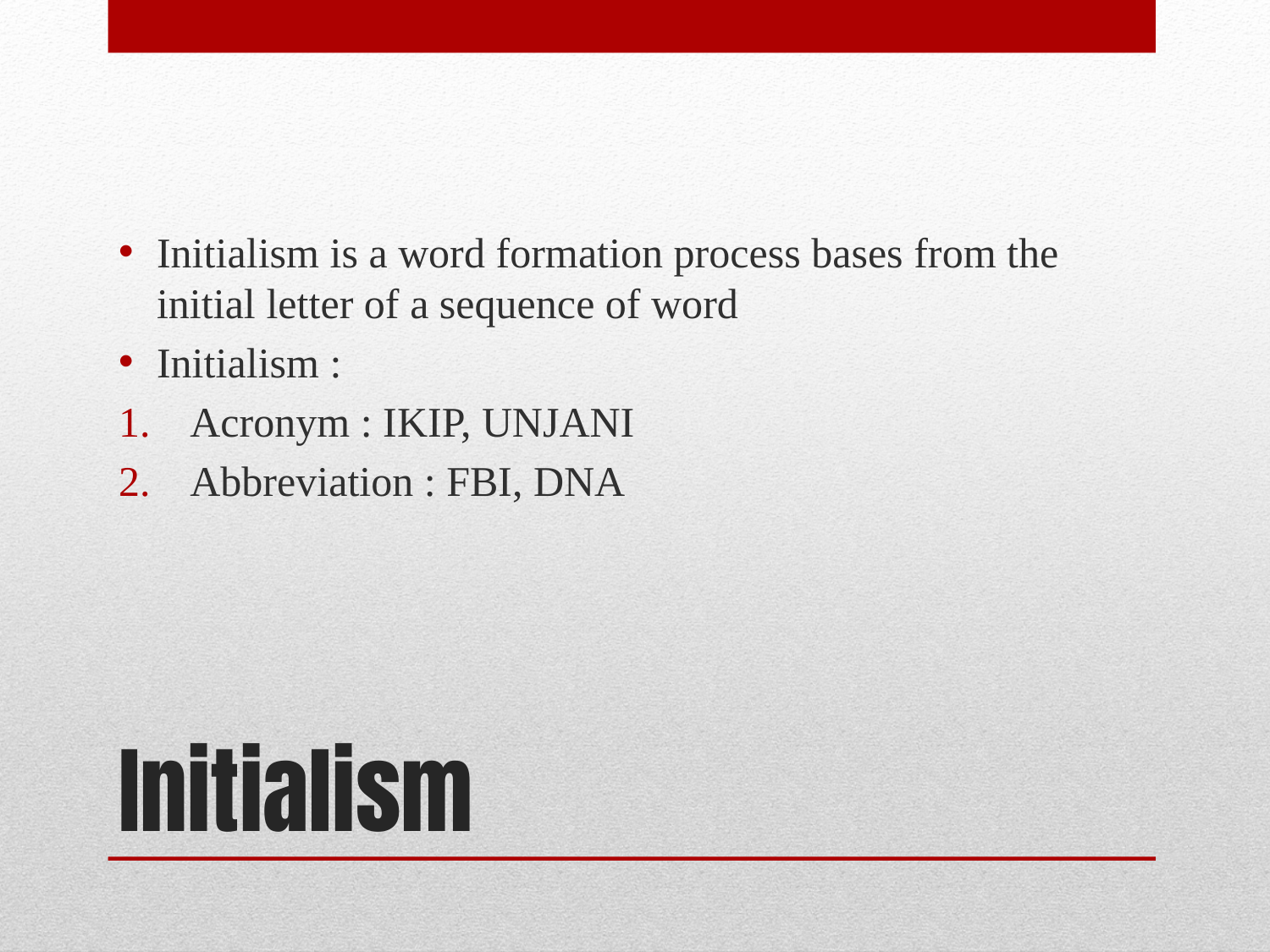

Initialism is a word formation process bases from the initial letter of a sequence of word
Initialism :
Acronym : IKIP, UNJANI
Abbreviation : FBI, DNA
# Initialism